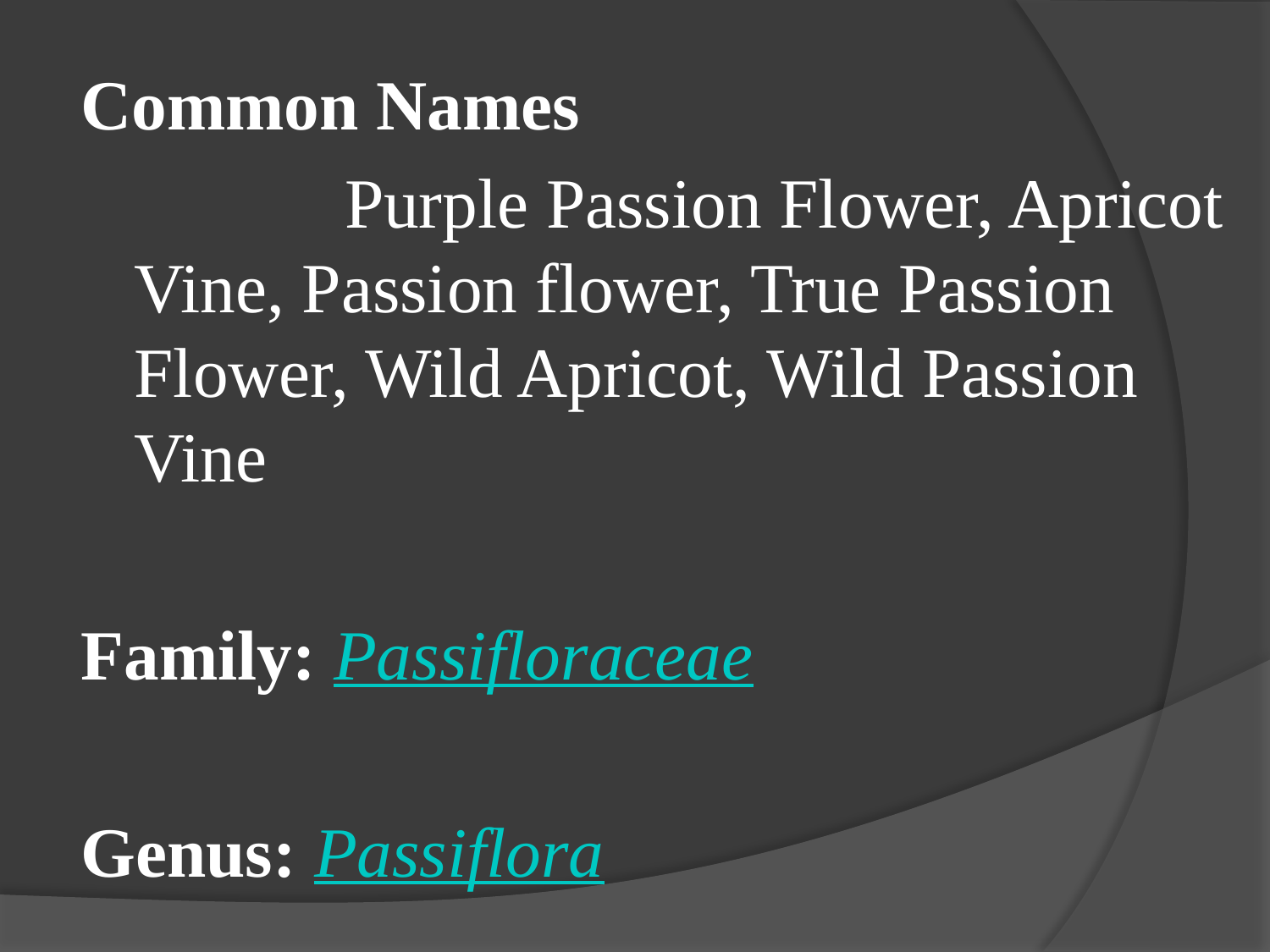

Common Names
               Purple Passion Flower, Apricot Vine, Passion flower, True Passion Flower, Wild Apricot, Wild Passion Vine

Family: Passifloraceae

Genus: Passiflora